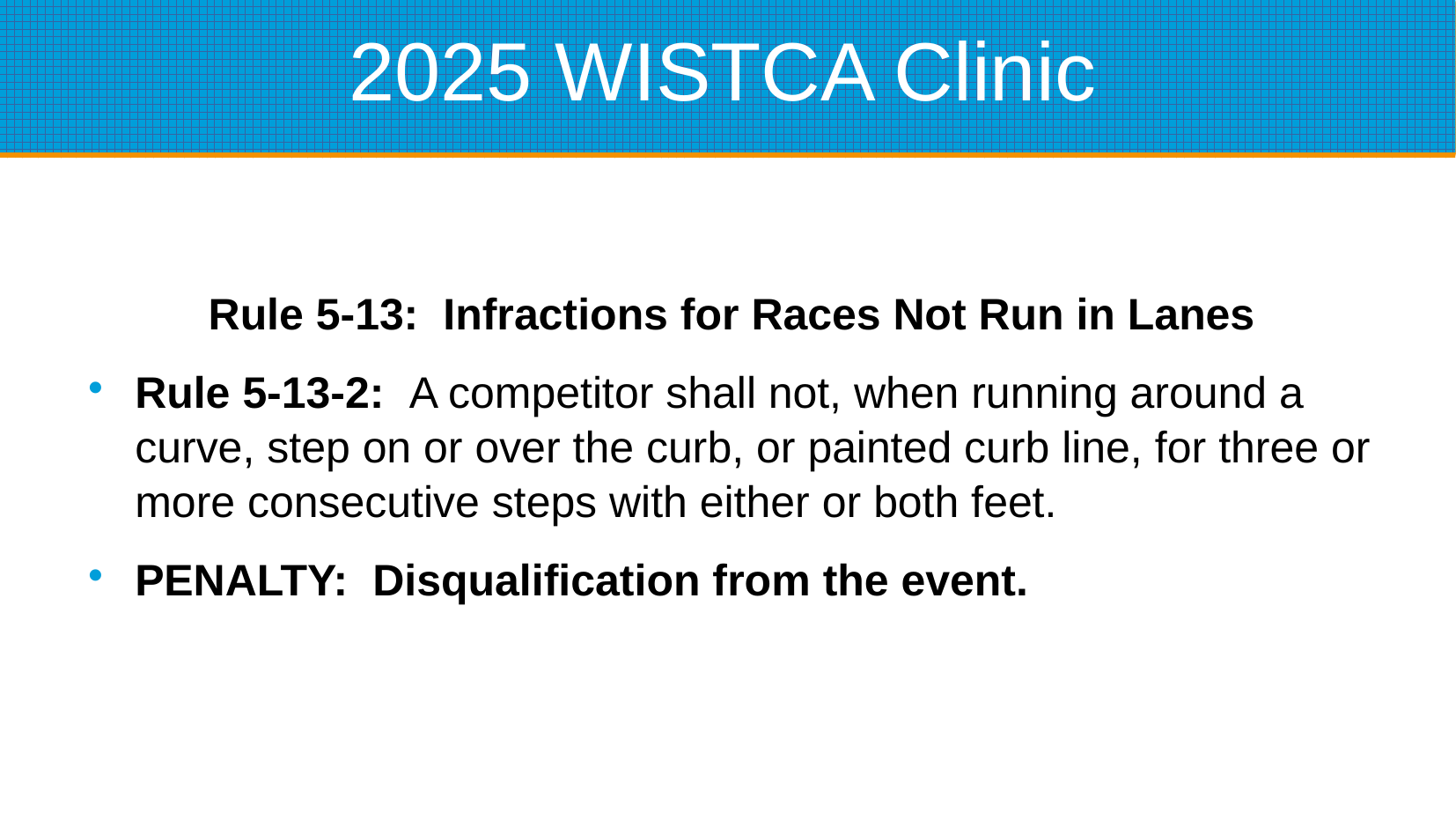

# 2025 WISTCA Clinic

Rule 5-13:  Infractions for Races Not Run in Lanes
Rule 5-13-2:  A competitor shall not, when running around a curve, step on or over the curb, or painted curb line, for three or more consecutive steps with either or both feet.
PENALTY:  Disqualification from the event.